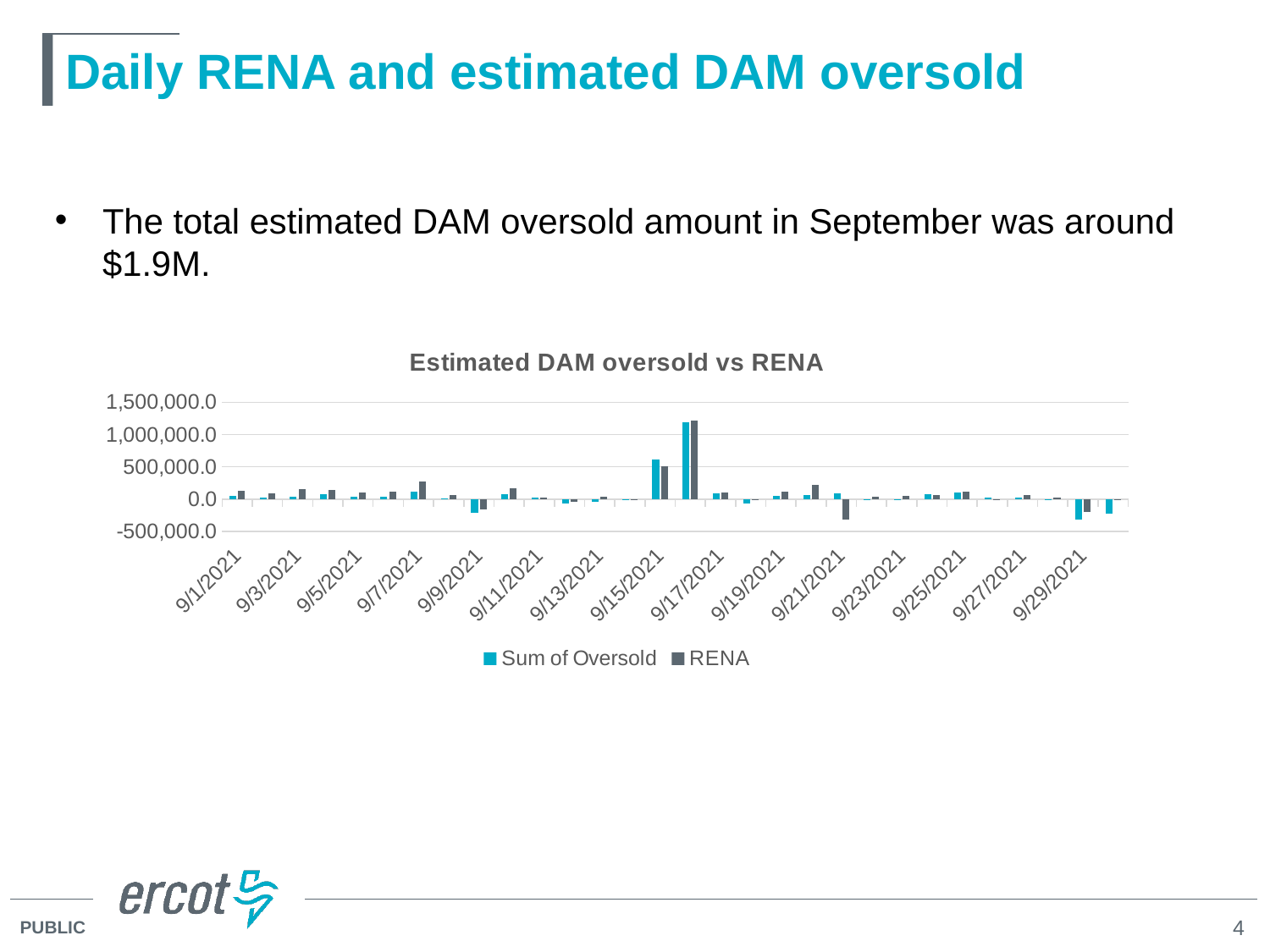

# Daily RENA and estimated DAM oversold
The total estimated DAM oversold amount in September was around $1.9M.

### Chart: Estimated DAM oversold vs RENA

| Category | Sum of Oversold | RENA |
|---|---|---|
| 44440 | 46546.670000000006 | 128672.23 |
| 44441 | 29587.340000000007 | 91008.95 |
| 44442 | 35722.21 | 149038.92 |
| 44443 | 75206.49999999999 | 140383.36 |
| 44444 | 38151.42 | 102287.5 |
| 44445 | 31671.280000000002 | 112579.25 |
| 44446 | 120577.03 | 278438.19 |
| 44447 | 17113.879999999997 | 67385.03 |
| 44448 | -216975.00999999998 | -162735.7 |
| 44449 | 82441.65 | 165602.84 |
| 44450 | 18276.26 | 23190.9 |
| 44451 | -67739.13 | -44158.44 |
| 44452 | -46533.71 | 40691.87 |
| 44453 | -19047.920000000002 | -4314.73 |
| 44454 | 615156.2899999999 | 510171.15 |
| 44455 | 1195204.4799999997 | 1214572.26 |
| 44456 | 88937.43 | 107183.42 |
| 44457 | -65092.95 | -8476.84 |
| 44458 | 46343.70999999999 | 110664.91 |
| 44459 | 62182.270000000004 | 220142.36 |
| 44460 | 88086.66999999995 | -314657.7 |
| 44461 | -10315.170000000002 | 42846.53 |
| 44462 | -6464.639999999992 | 52000.01 |
| 44463 | 77979.98999999999 | 66526.34 |
| 44464 | 102499.59999999999 | 109882.51 |
| 44465 | 27553.860000000004 | -19213.2 |
| 44466 | 20543.969999999994 | 63730.55 |
| 44467 | 2224.6699999999873 | 22306.07 |
| 44468 | -313261.84 | -205757.02 |
| 44469 | -224188.47 | -19062.51 |